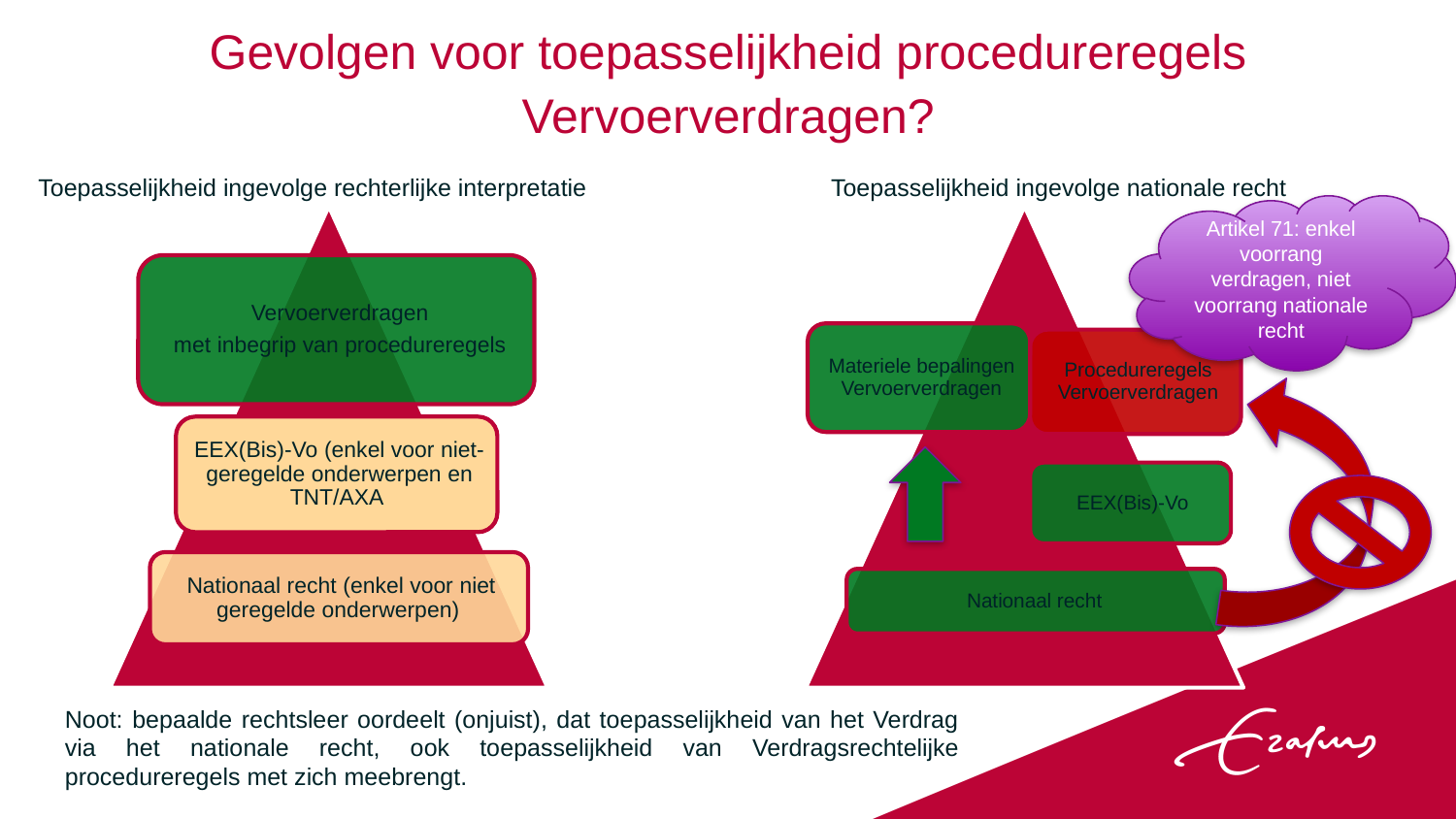

# Gevolgen voor toepasselijkheid procedureregels Vervoerverdragen?
Toepasselijkheid ingevolge rechterlijke interpretatie
Toepasselijkheid ingevolge nationale recht
Artikel 71: enkel voorrang verdragen, niet voorrang nationale recht
Vervoerverdragen
met inbegrip van procedureregels
EEX(Bis)-Vo (enkel voor niet-geregelde onderwerpen en TNT/AXA
Nationaal recht (enkel voor niet geregelde onderwerpen)
Procedureregels Vervoerverdragen
Materiele bepalingen Vervoerverdragen
EEX(Bis)-Vo
Nationaal recht

Noot: bepaalde rechtsleer oordeelt (onjuist), dat toepasselijkheid van het Verdrag via het nationale recht, ook toepasselijkheid van Verdragsrechtelijke procedureregels met zich meebrengt.